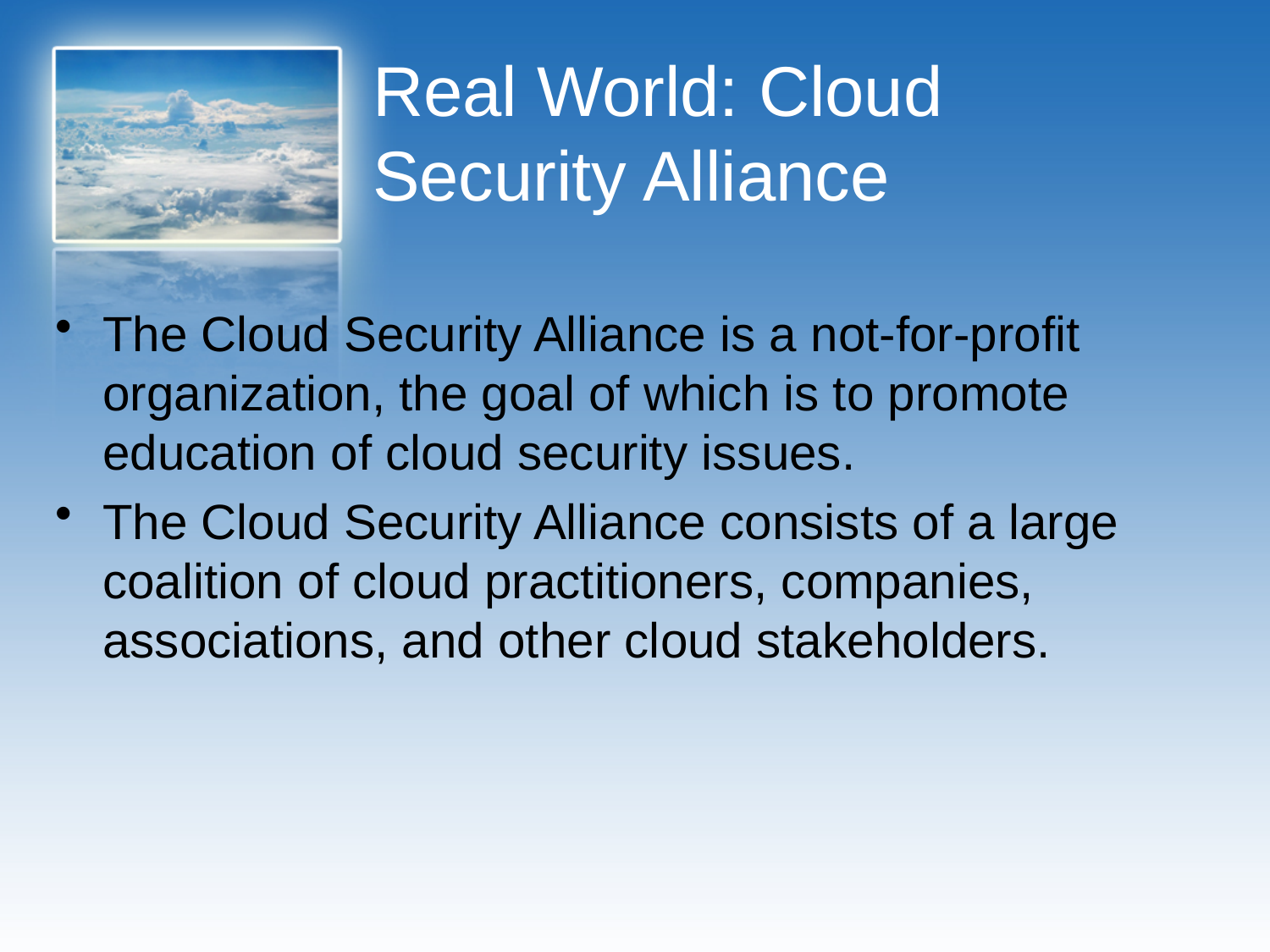

# Real World: Cloud Security Alliance
The Cloud Security Alliance is a not-for-profit organization, the goal of which is to promote education of cloud security issues.
The Cloud Security Alliance consists of a large coalition of cloud practitioners, companies, associations, and other cloud stakeholders.